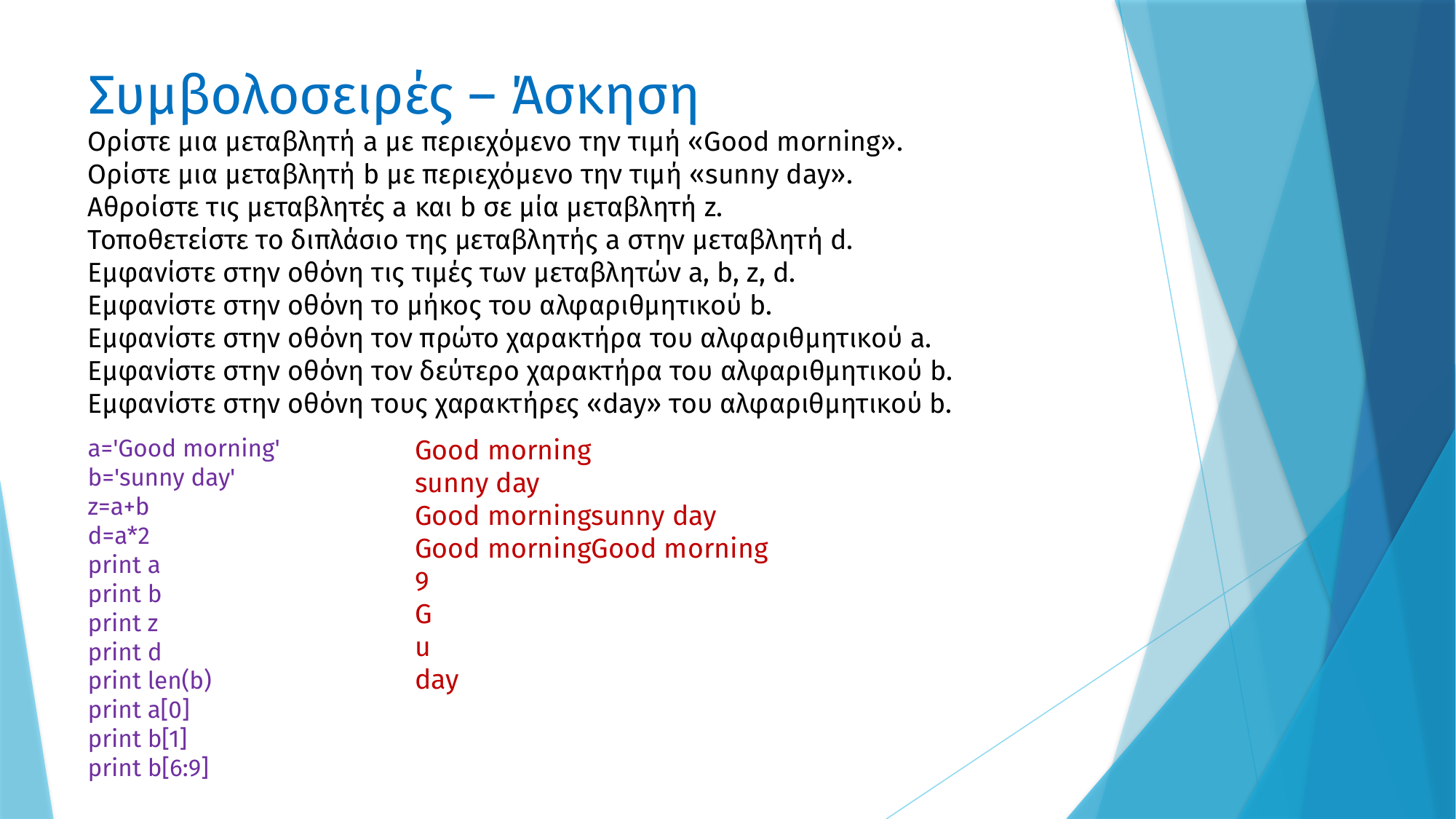

# Συμβολοσειρές – Άσκηση
Ορίστε μια μεταβλητή a με περιεχόμενο την τιμή «Good morning».
Ορίστε μια μεταβλητή b με περιεχόμενο την τιμή «sunny day».
Αθροίστε τις μεταβλητές a και b σε μία μεταβλητή z.
Τοποθετείστε το διπλάσιο της μεταβλητής a στην μεταβλητή d.
Εμφανίστε στην οθόνη τις τιμές των μεταβλητών a, b, z, d.
Εμφανίστε στην οθόνη το μήκος του αλφαριθμητικού b.
Εμφανίστε στην οθόνη τον πρώτο χαρακτήρα του αλφαριθμητικού a.
Εμφανίστε στην οθόνη τον δεύτερο χαρακτήρα του αλφαριθμητικού b.
Εμφανίστε στην οθόνη τους χαρακτήρες «day» του αλφαριθμητικού b.
a='Good morning'
b='sunny day'
z=a+b
d=a*2
print a
print b
print z
print d
print len(b)
print a[0]
print b[1]
print b[6:9]
Good morning
sunny day
Good morningsunny day
Good morningGood morning
9
G
u
day